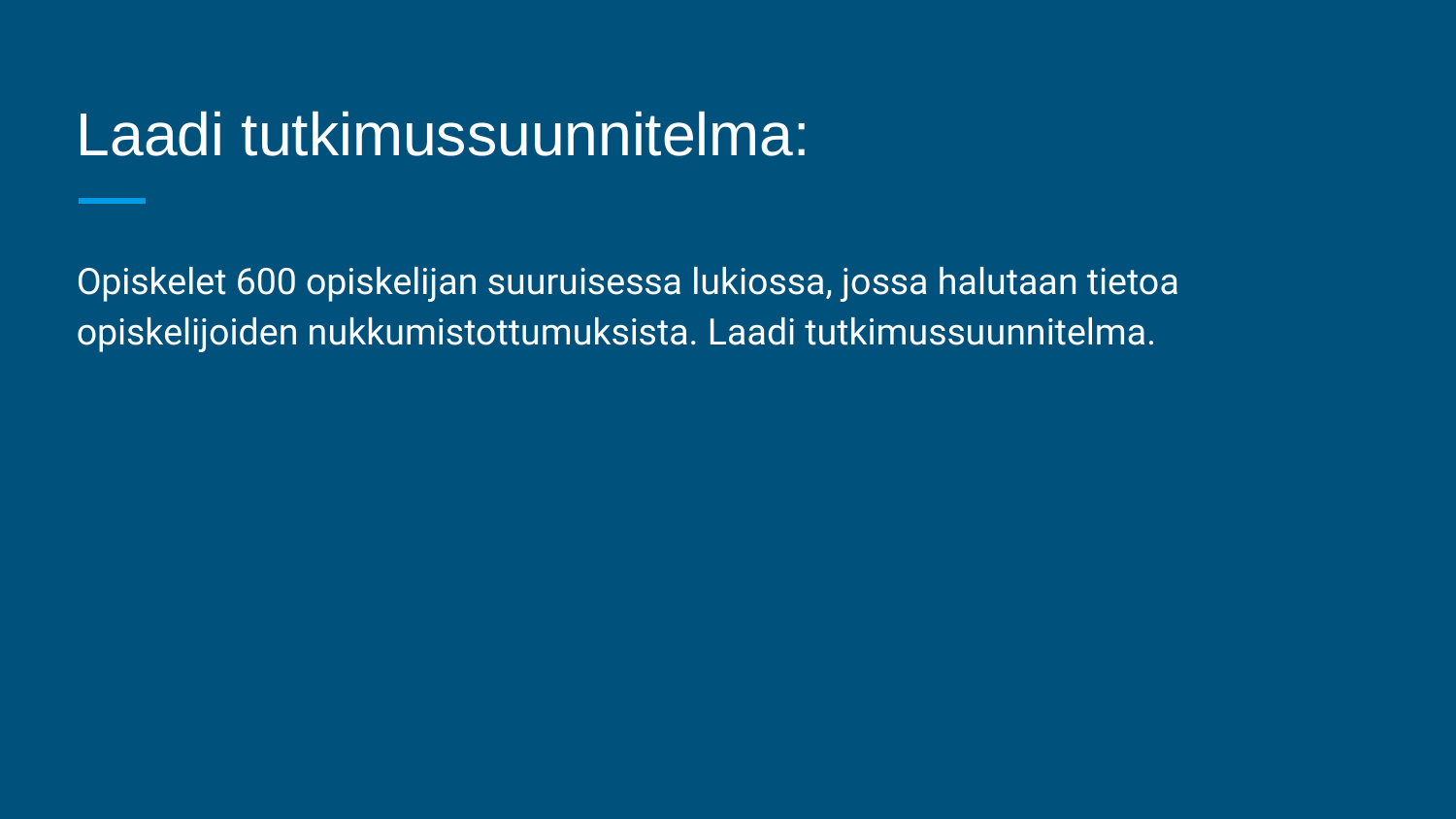

# Laadi tutkimussuunnitelma:
Opiskelet 600 opiskelijan suuruisessa lukiossa, jossa halutaan tietoa opiskelijoiden nukkumistottumuksista. Laadi tutkimussuunnitelma.